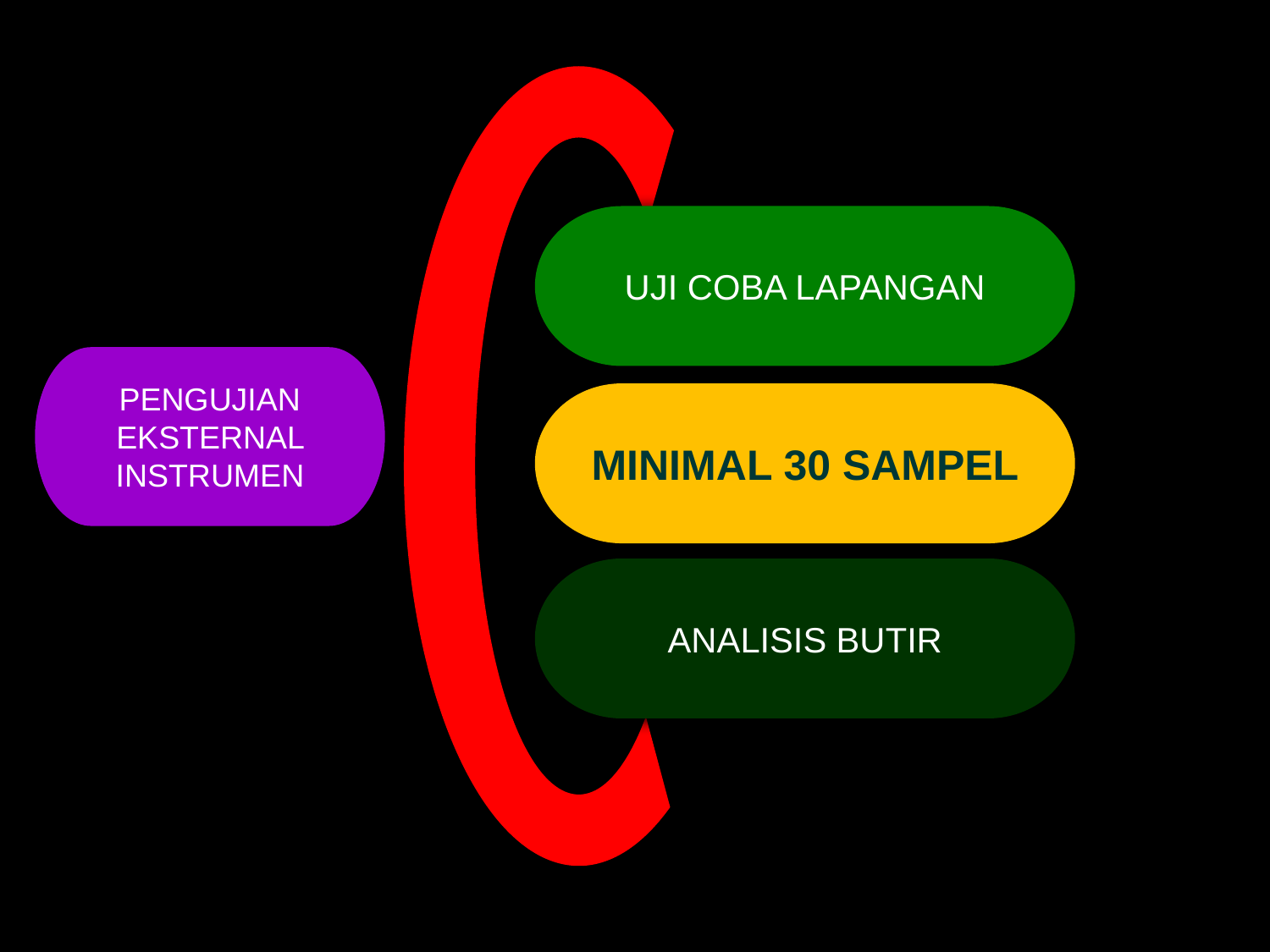

UJI COBA LAPANGAN

PENGUJIAN EKSTERNAL INSTRUMEN
MINIMAL 30 SAMPEL
ANALISIS BUTIR